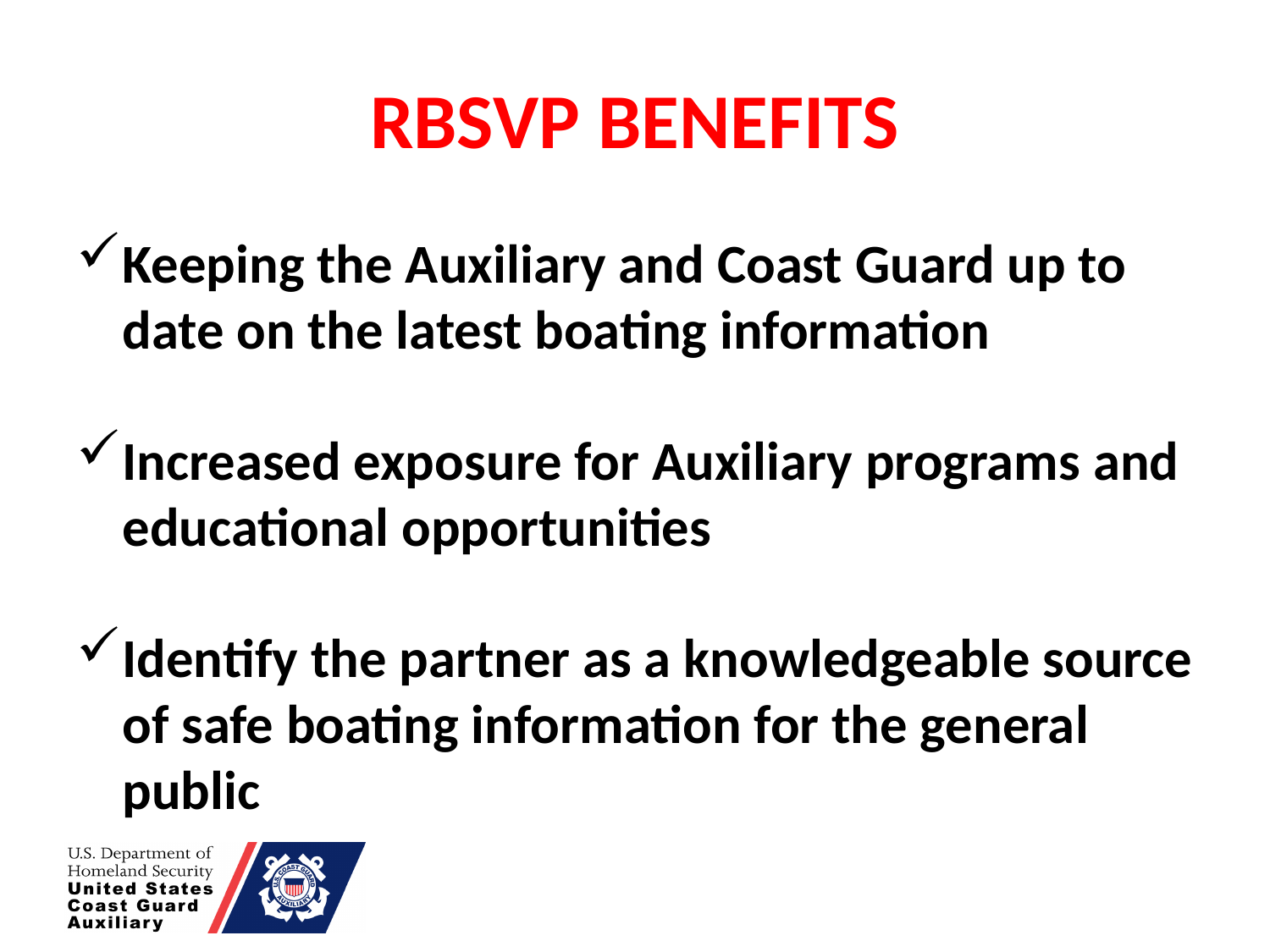

# RBSVP BENEFITS
Keeping the Auxiliary and Coast Guard up to date on the latest boating information

Increased exposure for Auxiliary programs and educational opportunities

Identify the partner as a knowledgeable source of safe boating information for the general public